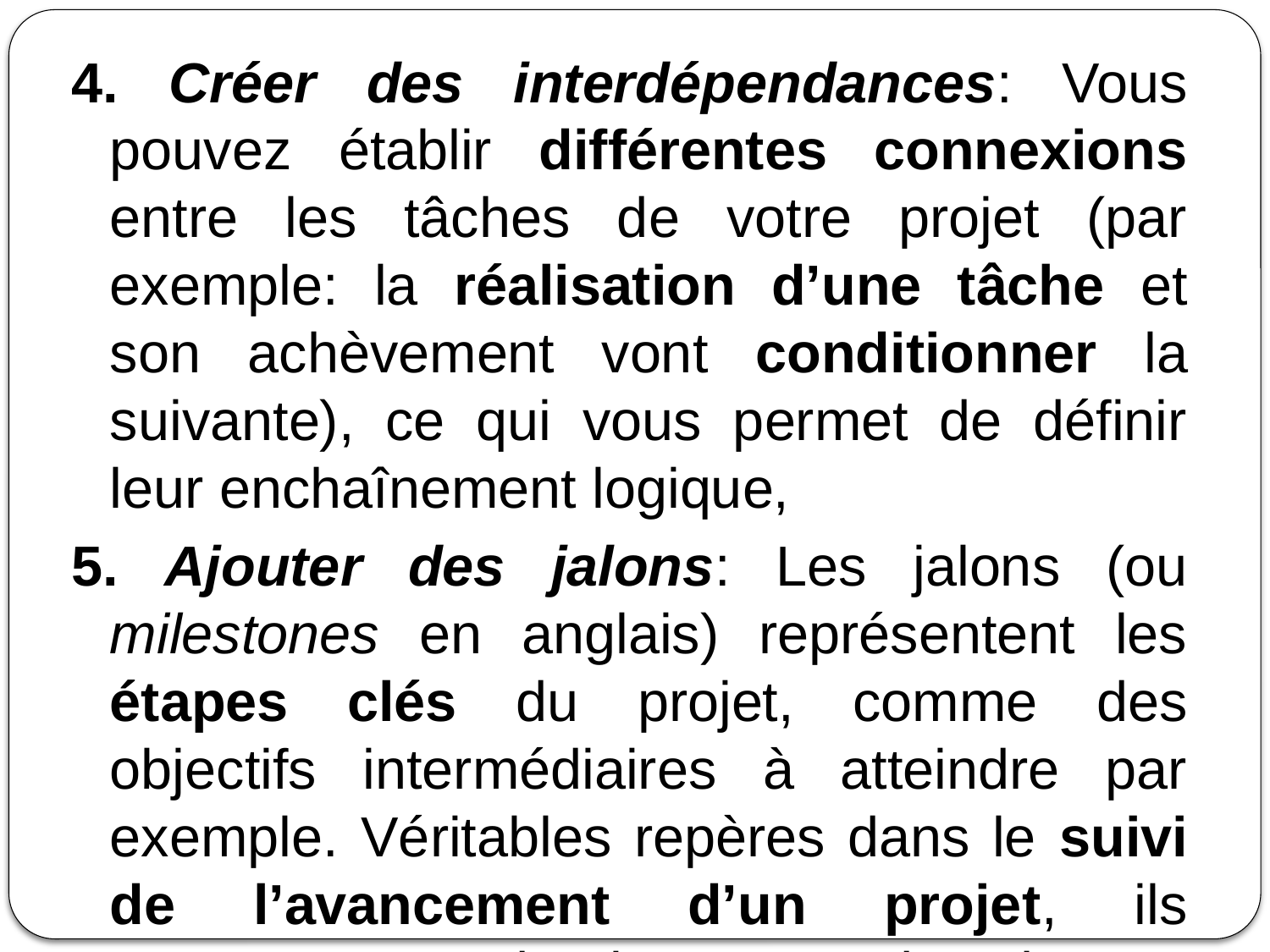

4. Créer des interdépendances: Vous pouvez établir différentes connexions entre les tâches de votre projet (par exemple: la réalisation d’une tâche et son achèvement vont conditionner la suivante), ce qui vous permet de définir leur enchaînement logique,
5. Ajouter des jalons: Les jalons (ou milestones en anglais) représentent les étapes clés du projet, comme des objectifs intermédiaires à atteindre par exemple. Véritables repères dans le suivi de l’avancement d’un projet, ils segmentent ce dernier en grandes phases, ponctués d’événements importants.